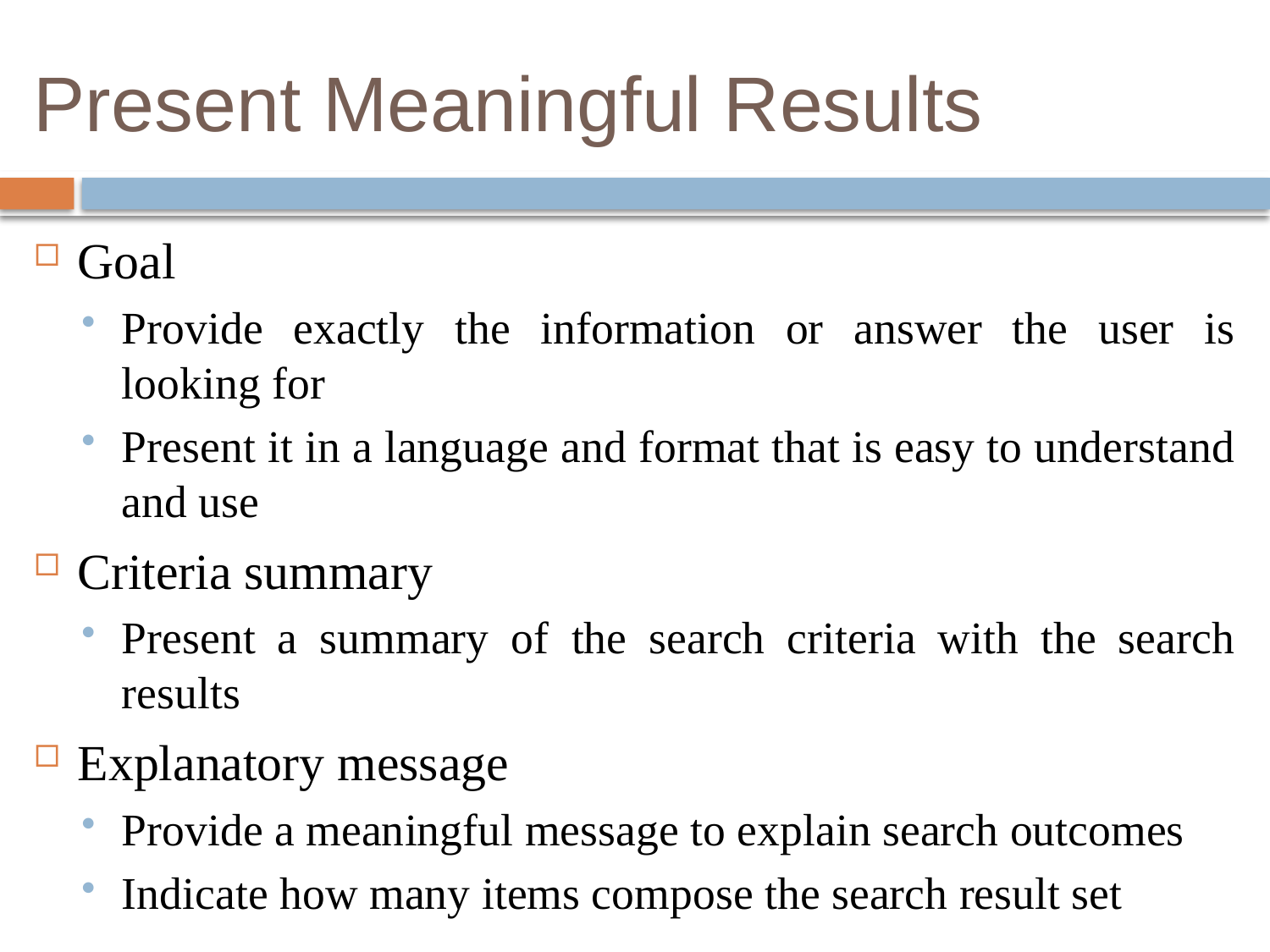

# Present Meaningful Results
Goal
Provide exactly the information or answer the user is looking for
Present it in a language and format that is easy to understand and use
Criteria summary
Present a summary of the search criteria with the search results
Explanatory message
Provide a meaningful message to explain search outcomes
Indicate how many items compose the search result set